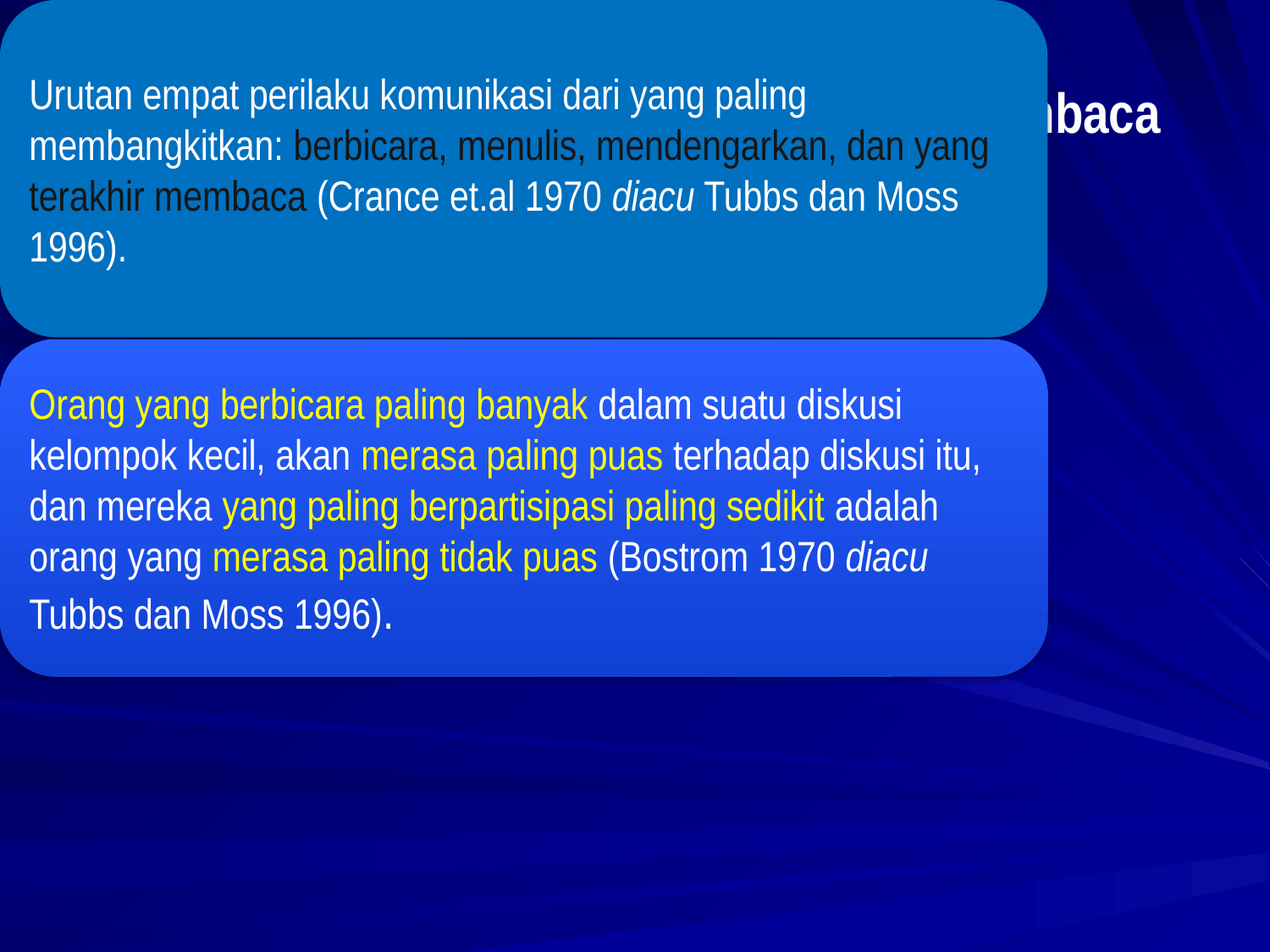

# Mendengarkan vs Berbicara, Menulis, Membaca
Urutan empat perilaku komunikasi dari yang paling membangkitkan: berbicara, menulis, mendengarkan, dan yang terakhir membaca (Crance et.al 1970 diacu Tubbs dan Moss 1996).
Orang yang berbicara paling banyak dalam suatu diskusi kelompok kecil, akan merasa paling puas terhadap diskusi itu, dan mereka yang paling berpartisipasi paling sedikit adalah orang yang merasa paling tidak puas (Bostrom 1970 diacu Tubbs dan Moss 1996).